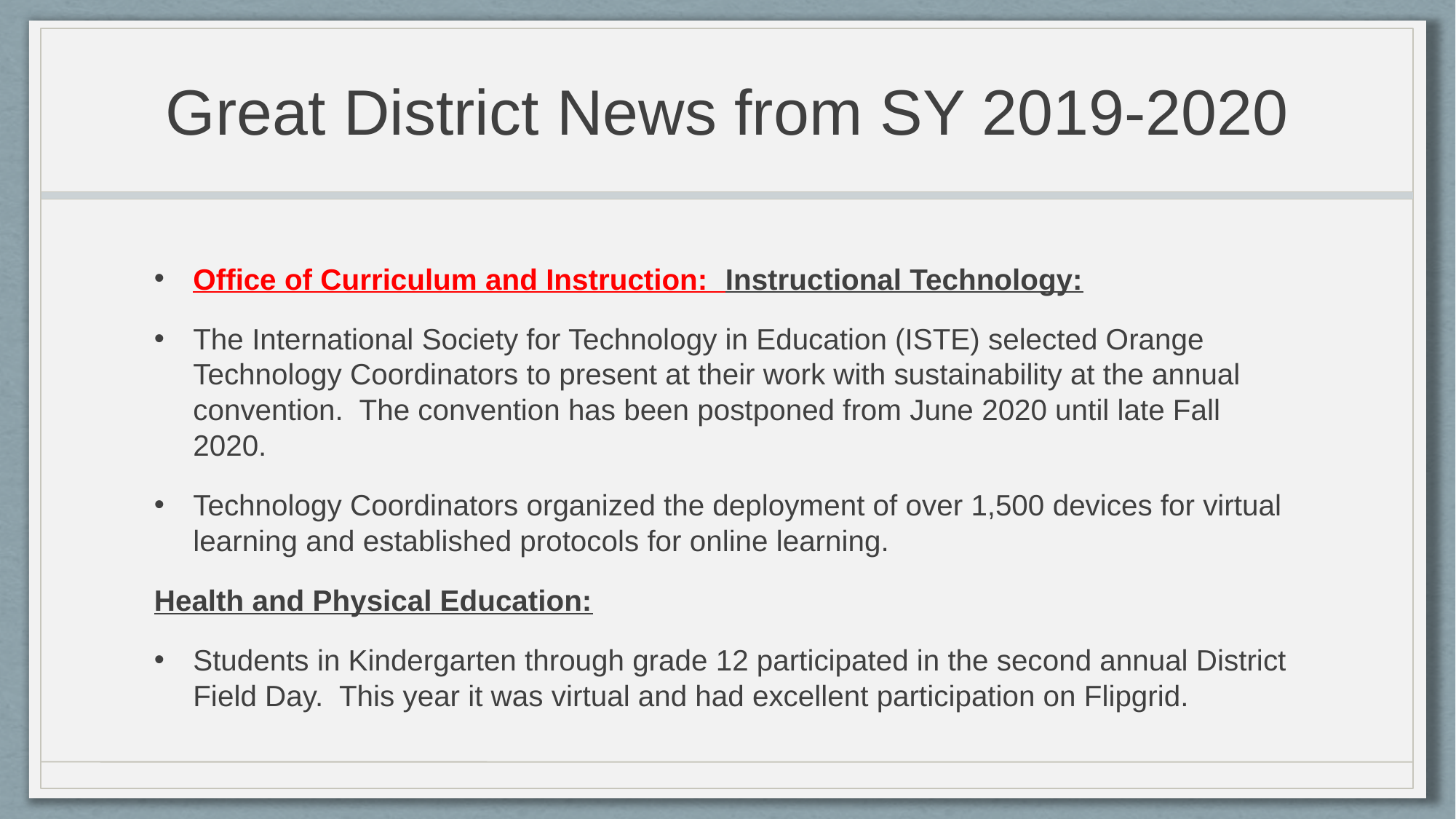

# Great District News from SY 2019-2020
Office of Curriculum and Instruction:  Instructional Technology:
The International Society for Technology in Education (ISTE) selected Orange Technology Coordinators to present at their work with sustainability at the annual convention.  The convention has been postponed from June 2020 until late Fall 2020.
Technology Coordinators organized the deployment of over 1,500 devices for virtual learning and established protocols for online learning.
Health and Physical Education:
Students in Kindergarten through grade 12 participated in the second annual District Field Day.  This year it was virtual and had excellent participation on Flipgrid.